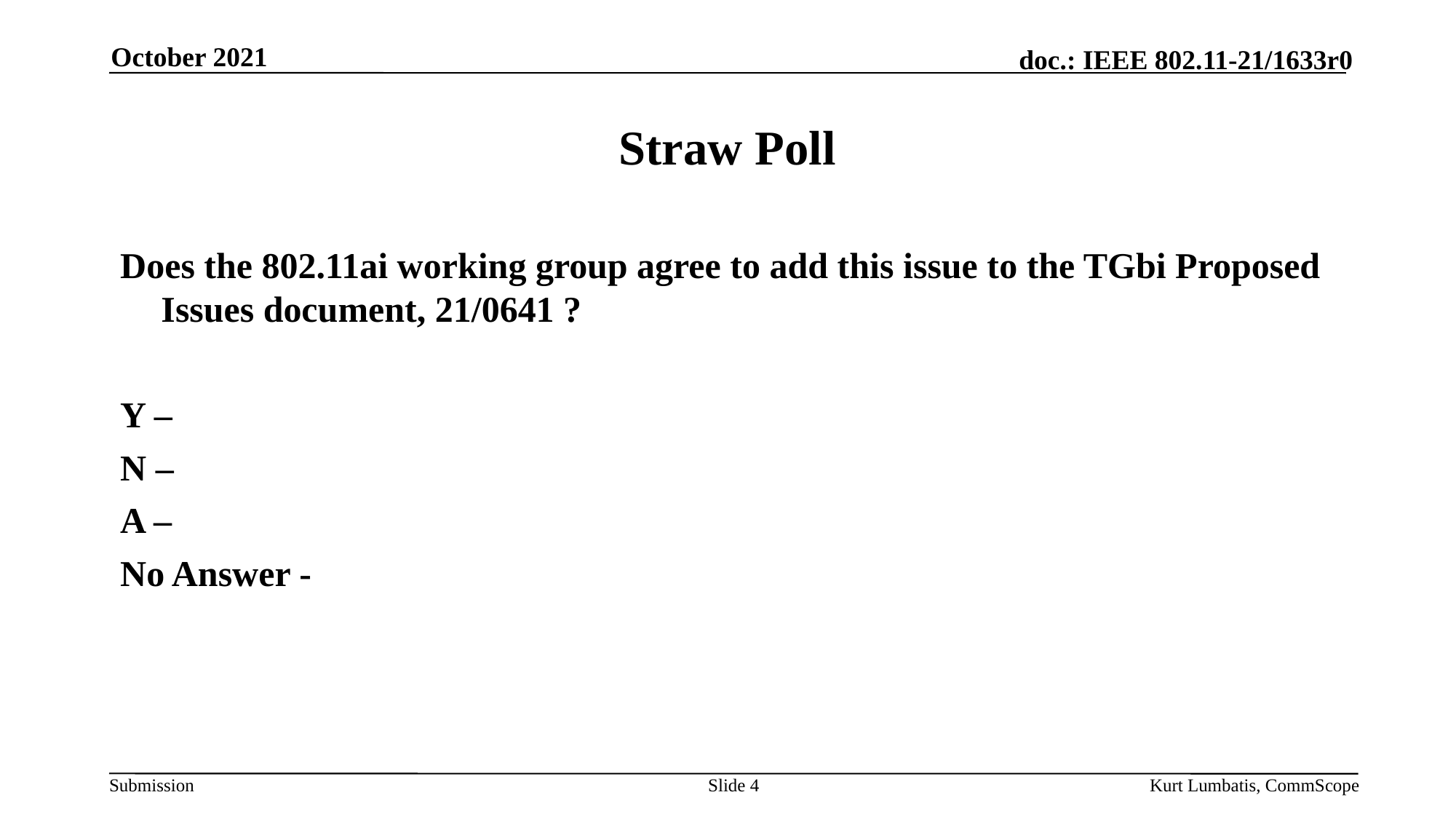

October 2021
# Straw Poll
Does the 802.11ai working group agree to add this issue to the TGbi Proposed Issues document, 21/0641 ?

Y –
N –
A –
No Answer -
Slide 4
Kurt Lumbatis, CommScope